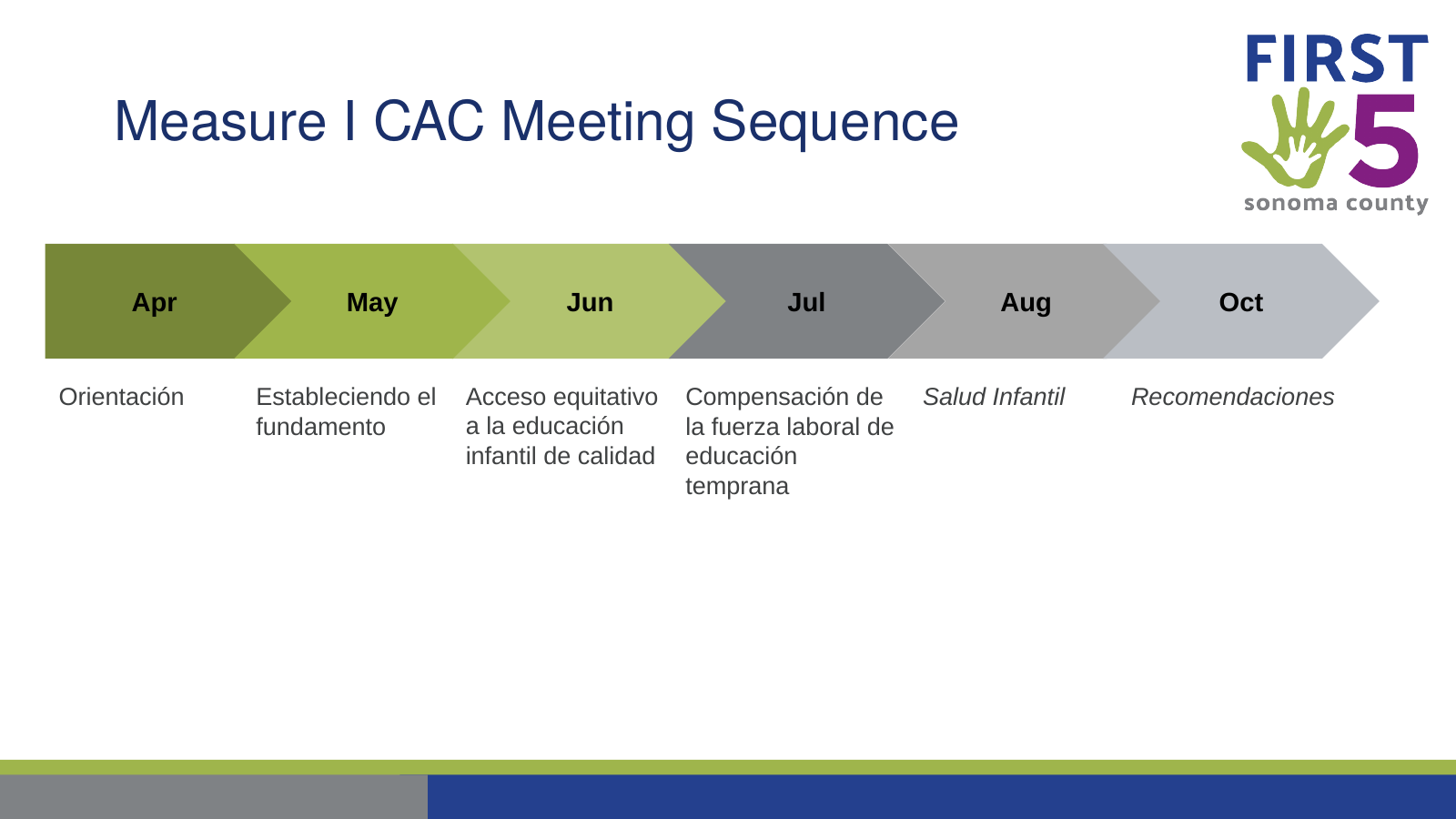

# Measure I CAC Meeting Sequence
Apr
May
Jun
Jul
Aug
Oct
Orientación
Acceso equitativo a la educación infantil de calidad
Salud Infantil
Recomendaciones
Estableciendo el fundamento
Compensación de la fuerza laboral de educación temprana